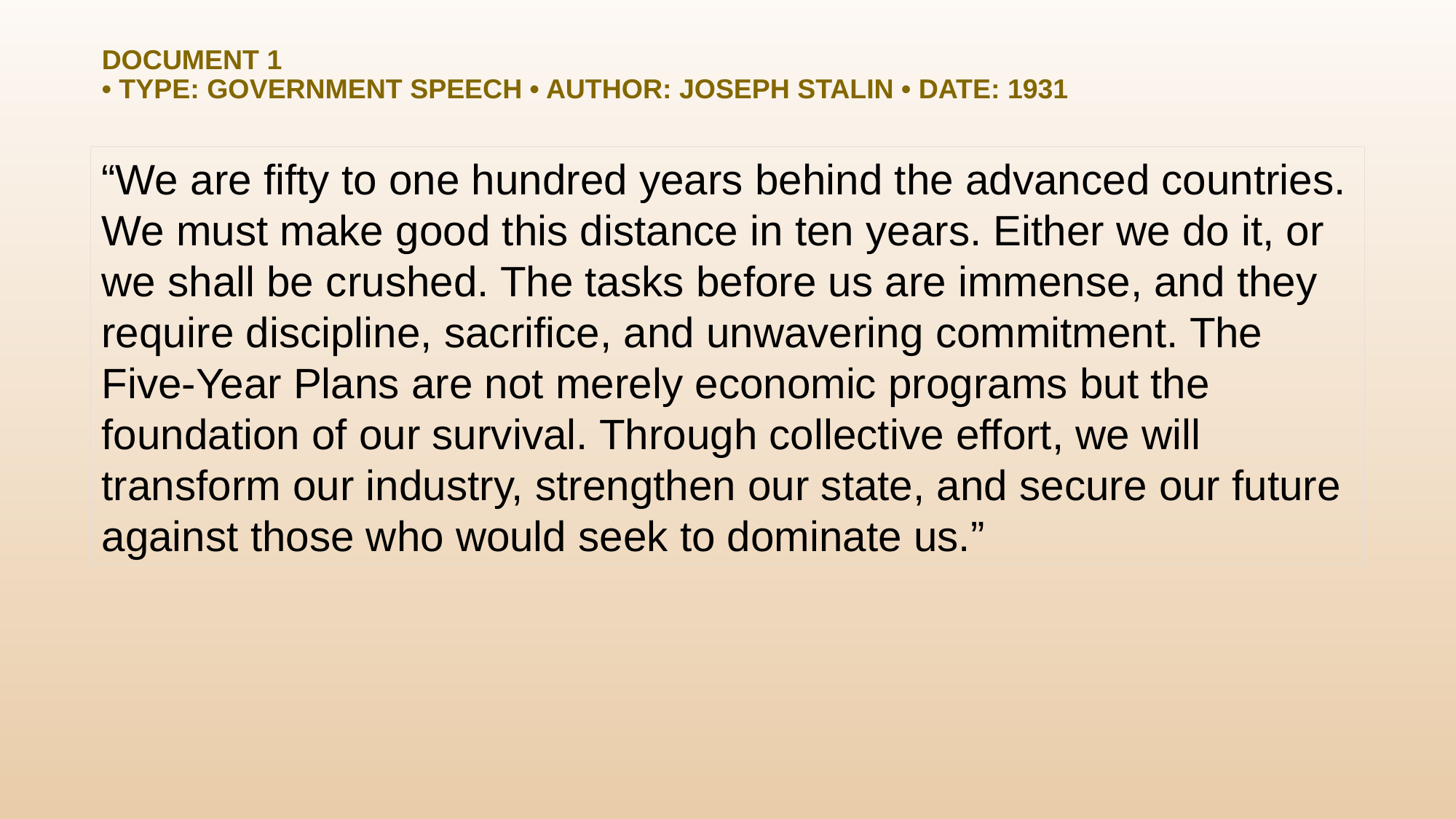

# Document 1 • Type: Government Speech • Author: Joseph Stalin • Date: 1931
“We are fifty to one hundred years behind the advanced countries. We must make good this distance in ten years. Either we do it, or we shall be crushed. The tasks before us are immense, and they require discipline, sacrifice, and unwavering commitment. The Five-Year Plans are not merely economic programs but the foundation of our survival. Through collective effort, we will transform our industry, strengthen our state, and secure our future against those who would seek to dominate us.”